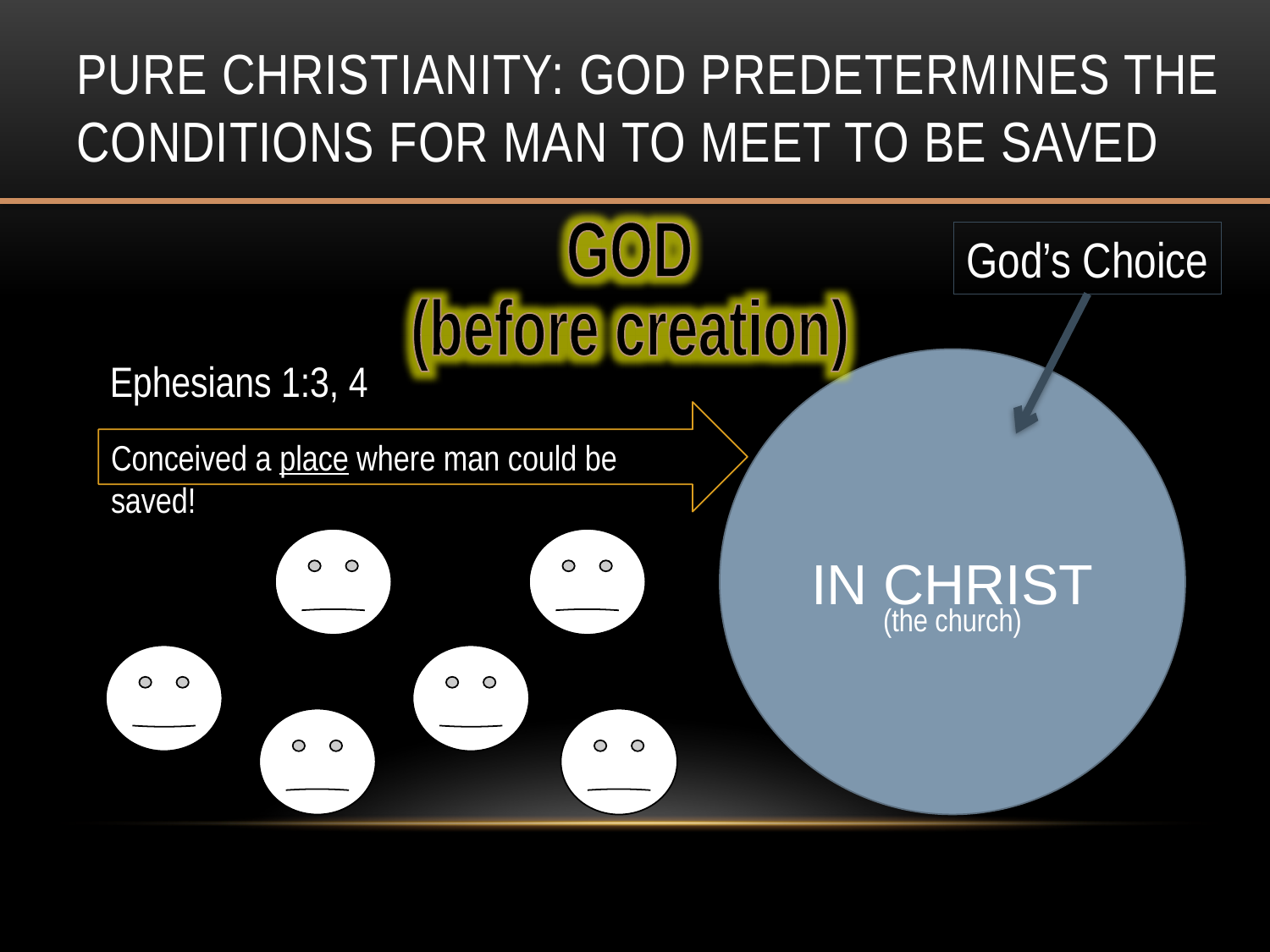

# PURE CHRISTIANITY: GOD PREDETERMINES THE CONDITIONS FOR MAN TO MEET TO BE SAVED
GOD
(before creation)
God’s Choice
Ephesians 1:3, 4
IN CHRIST
Conceived a place where man could be saved!

(the church)